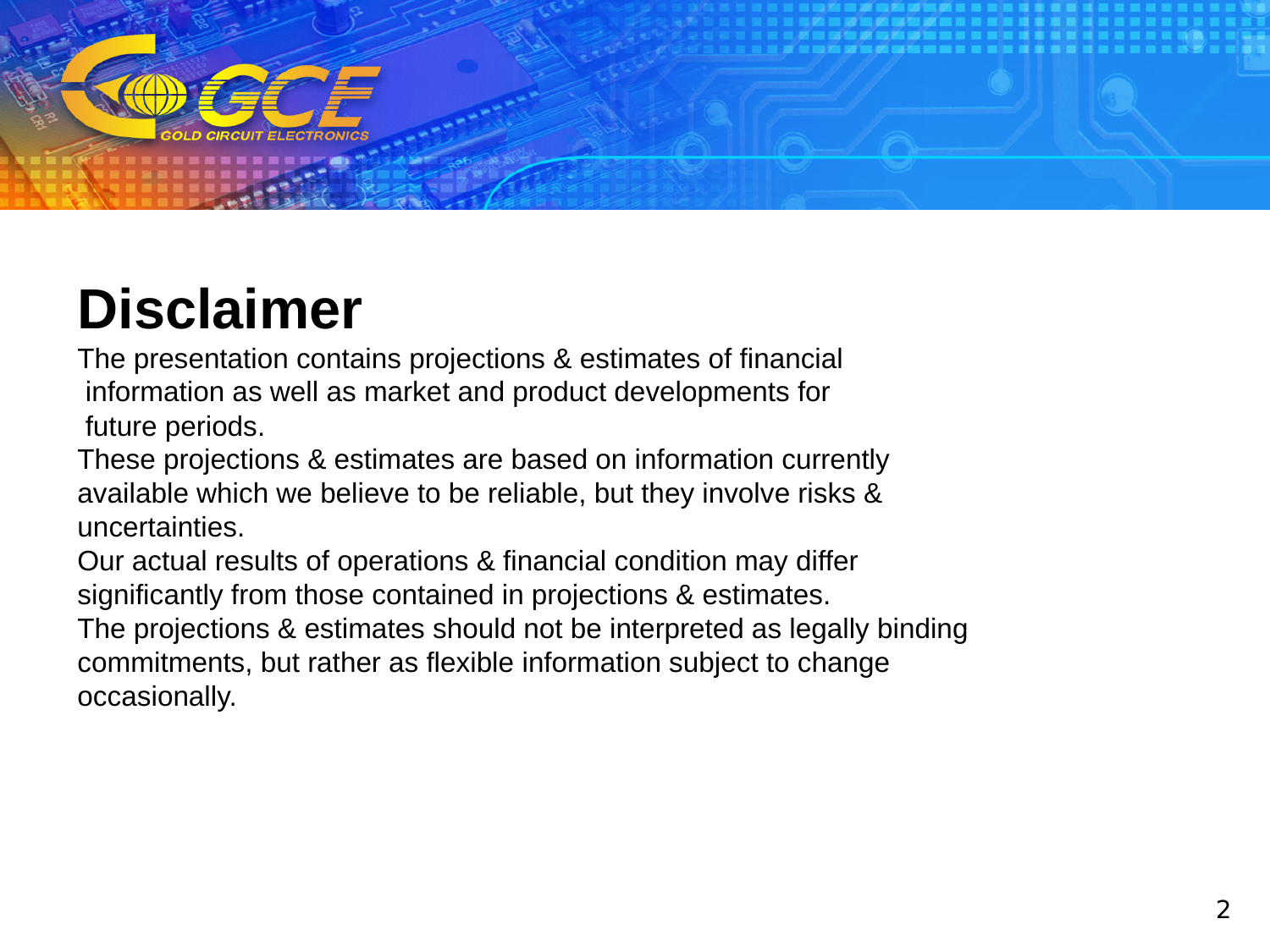

Disclaimer
The presentation contains projections & estimates of financial
 information as well as market and product developments for
 future periods.
These projections & estimates are based on information currently
available which we believe to be reliable, but they involve risks &
uncertainties.
Our actual results of operations & financial condition may differ
significantly from those contained in projections & estimates.
The projections & estimates should not be interpreted as legally binding
commitments, but rather as flexible information subject to change
occasionally.

2